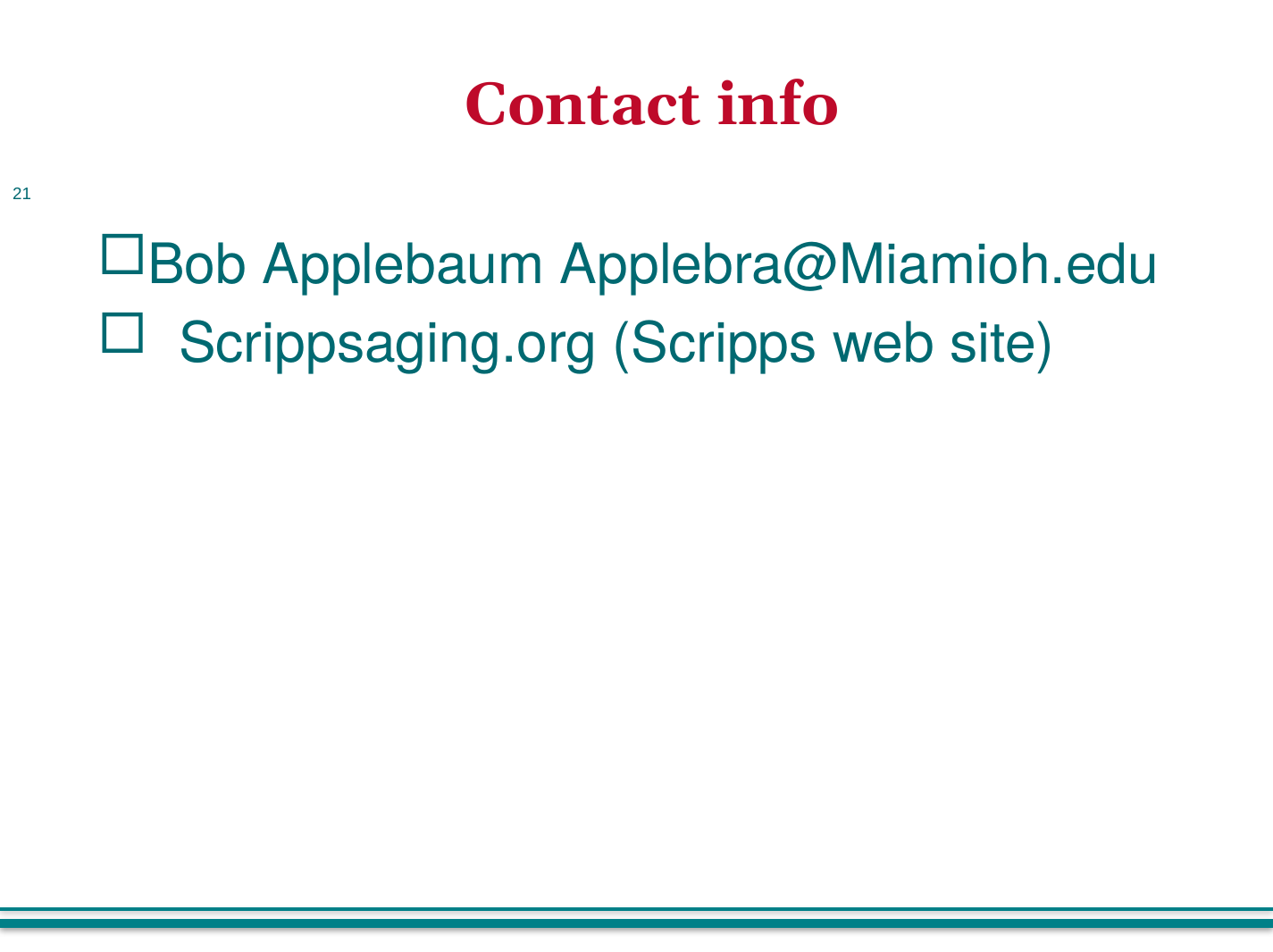

# Contact info
21
Bob Applebaum Applebra@Miamioh.edu
  Scrippsaging.org (Scripps web site)